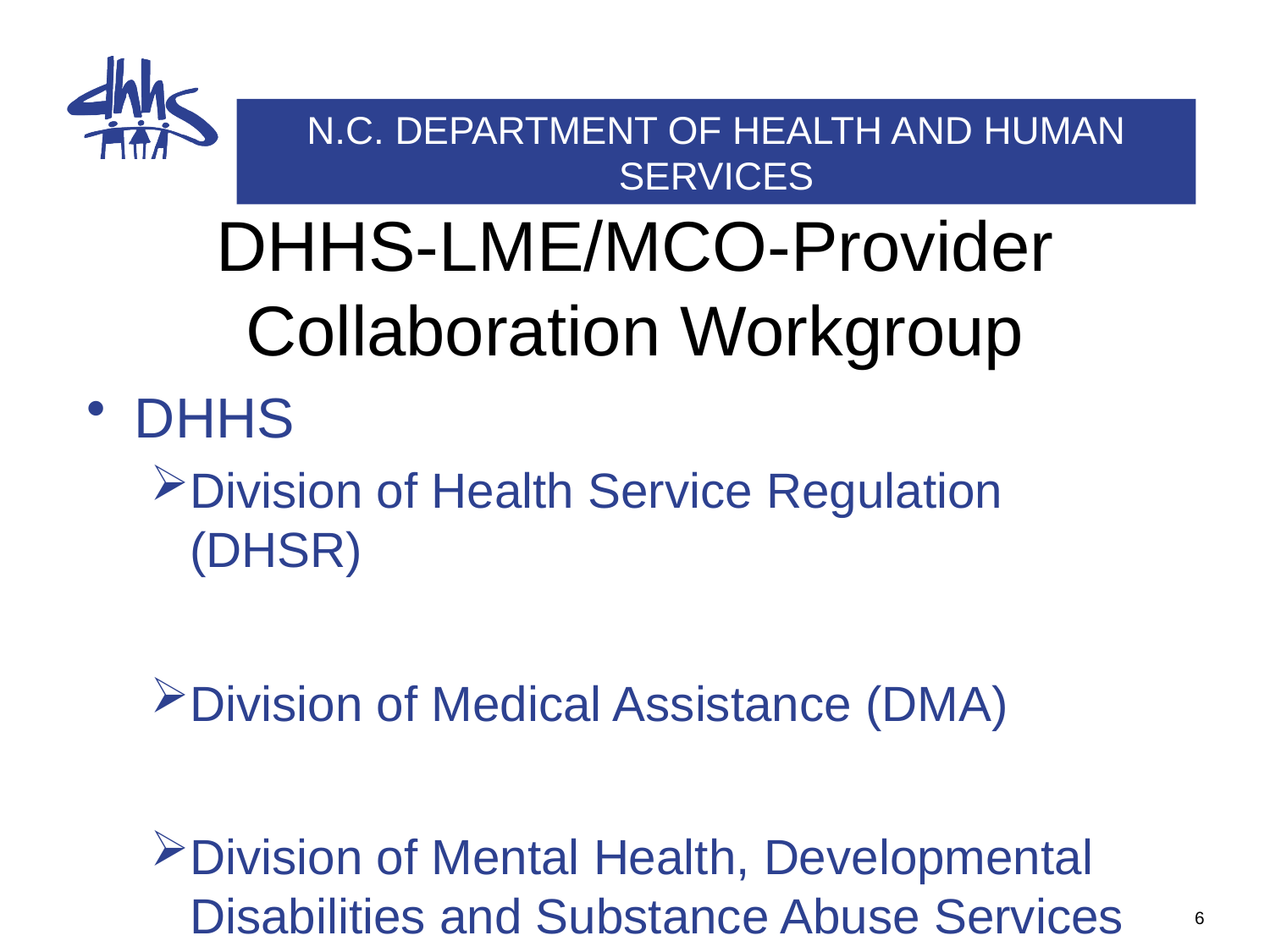

# DHHS-LME/MCO-Provider Collaboration Workgroup

DHHS
Division of Health Service Regulation (DHSR)

Division of Medical Assistance (DMA)

Division of Mental Health, Developmental Disabilities and Substance Abuse Services (DMH/DD/SAS)

6